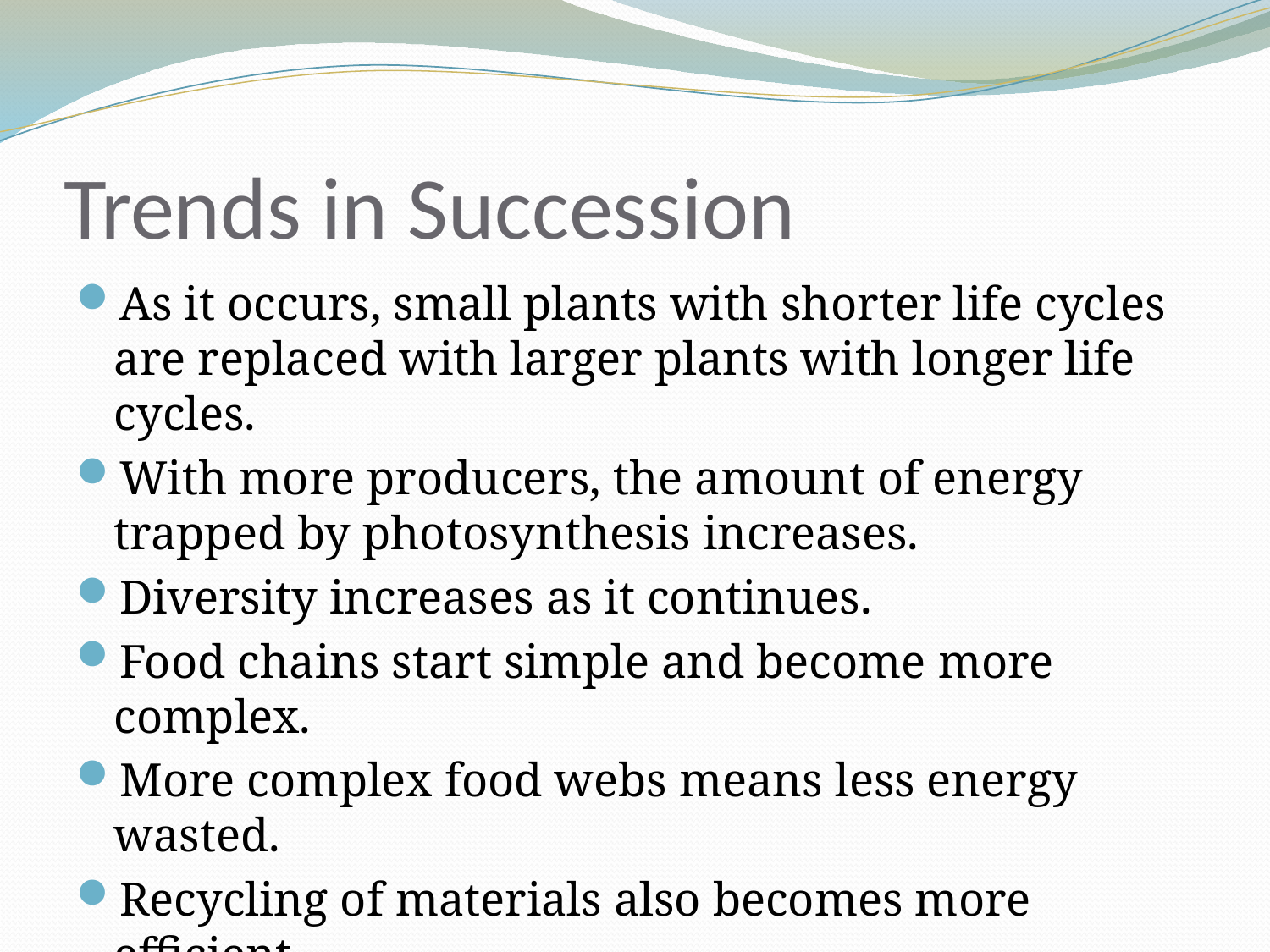

# Trends in Succession
As it occurs, small plants with shorter life cycles are replaced with larger plants with longer life cycles.
With more producers, the amount of energy trapped by photosynthesis increases.
Diversity increases as it continues.
Food chains start simple and become more complex.
More complex food webs means less energy wasted.
Recycling of materials also becomes more efficient.